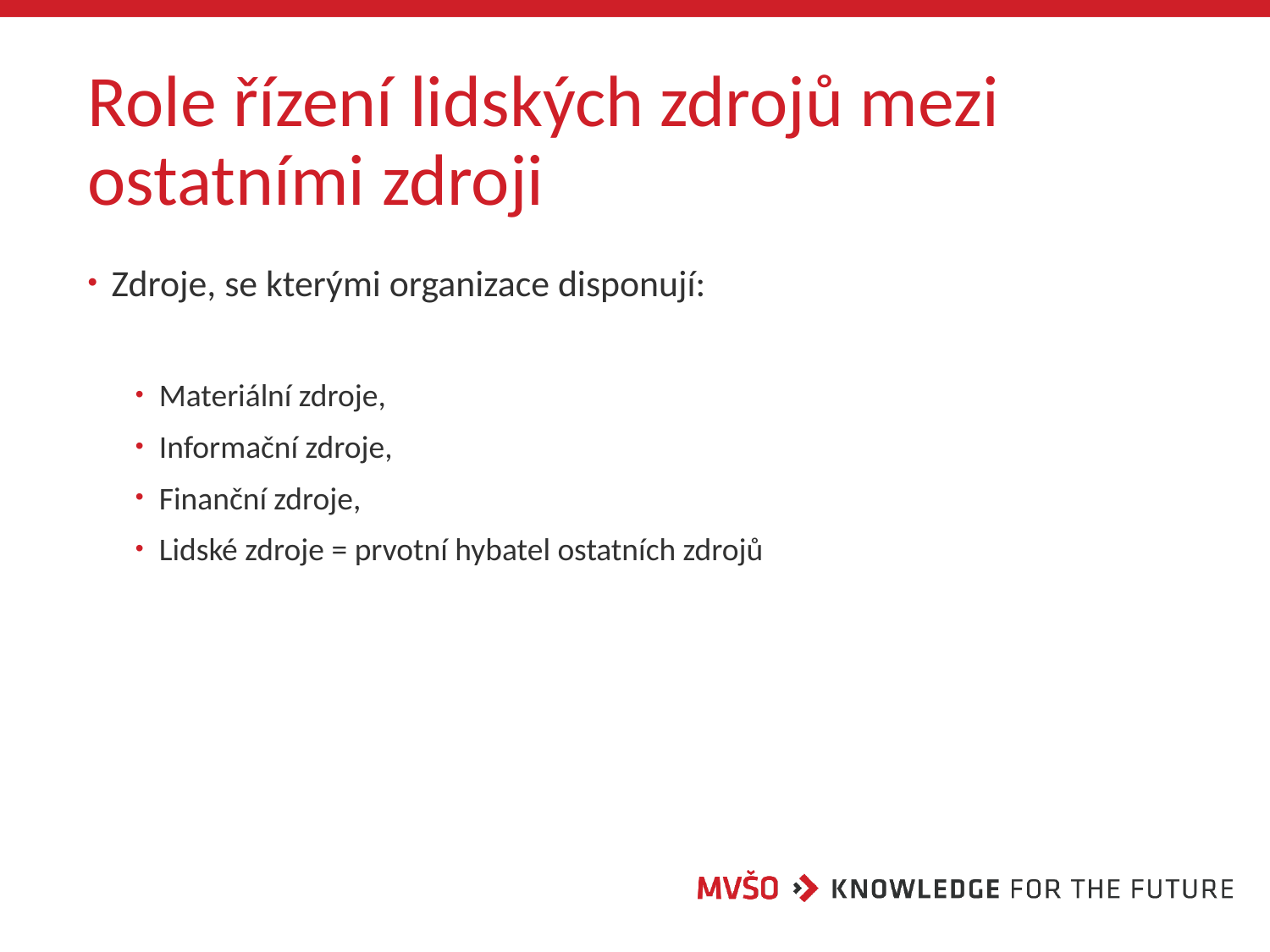

# Role řízení lidských zdrojů mezi ostatními zdroji
Zdroje, se kterými organizace disponují:

Materiální zdroje,
Informační zdroje,
Finanční zdroje,
Lidské zdroje = prvotní hybatel ostatních zdrojů